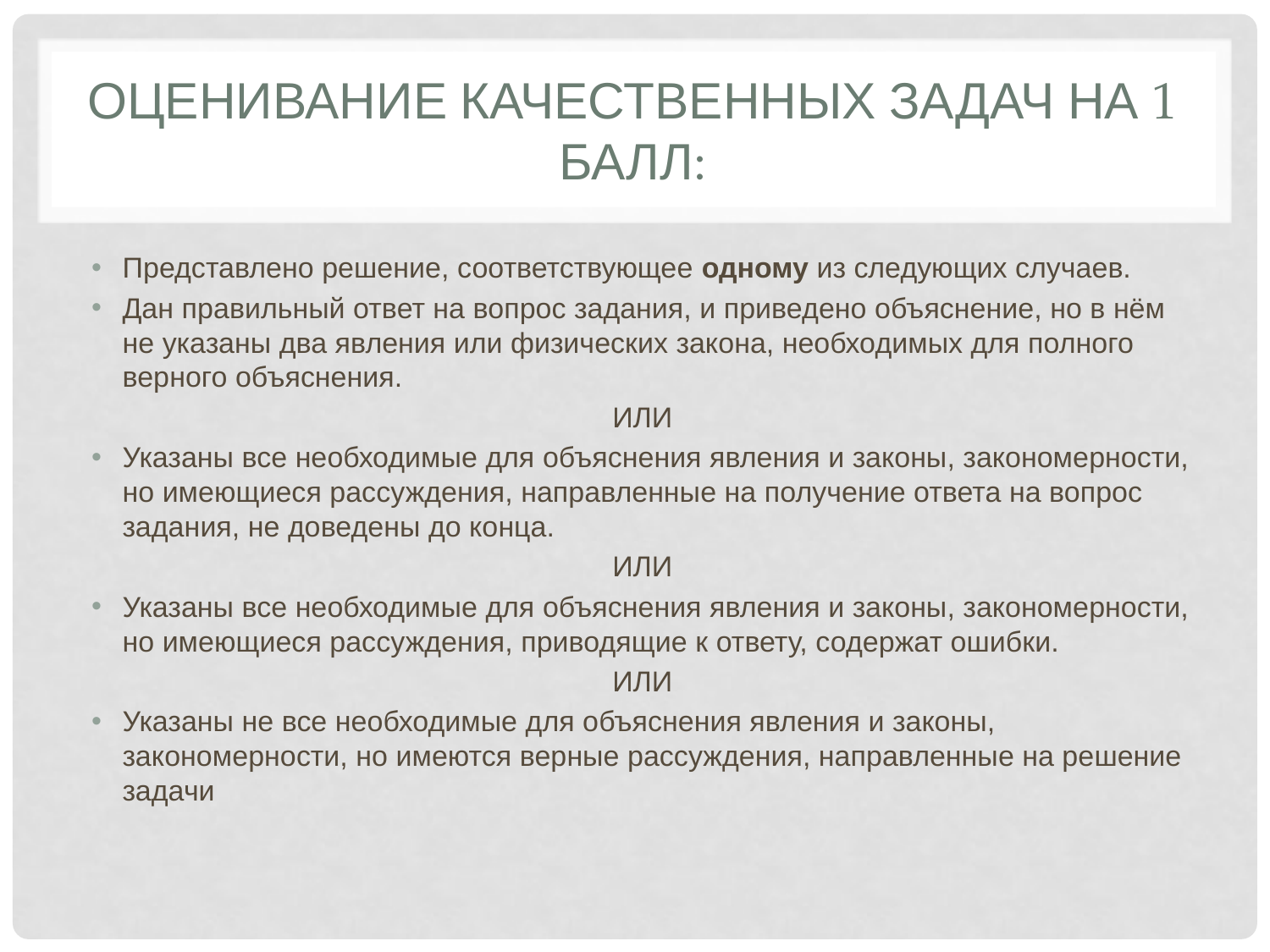

# Оценивание качественных задач на 1 балл:
Представлено решение, соответствующее одному из следующих случаев.
Дан правильный ответ на вопрос задания, и приведено объяснение, но в нём не указаны два явления или физических закона, необходимых для полного верного объяснения.
ИЛИ
Указаны все необходимые для объяснения явления и законы, закономерности, но имеющиеся рассуждения, направленные на получение ответа на вопрос задания, не доведены до конца.
ИЛИ
Указаны все необходимые для объяснения явления и законы, закономерности, но имеющиеся рассуждения, приводящие к ответу, содержат ошибки.
ИЛИ
Указаны не все необходимые для объяснения явления и законы, закономерности, но имеются верные рассуждения, направленные на решение задачи